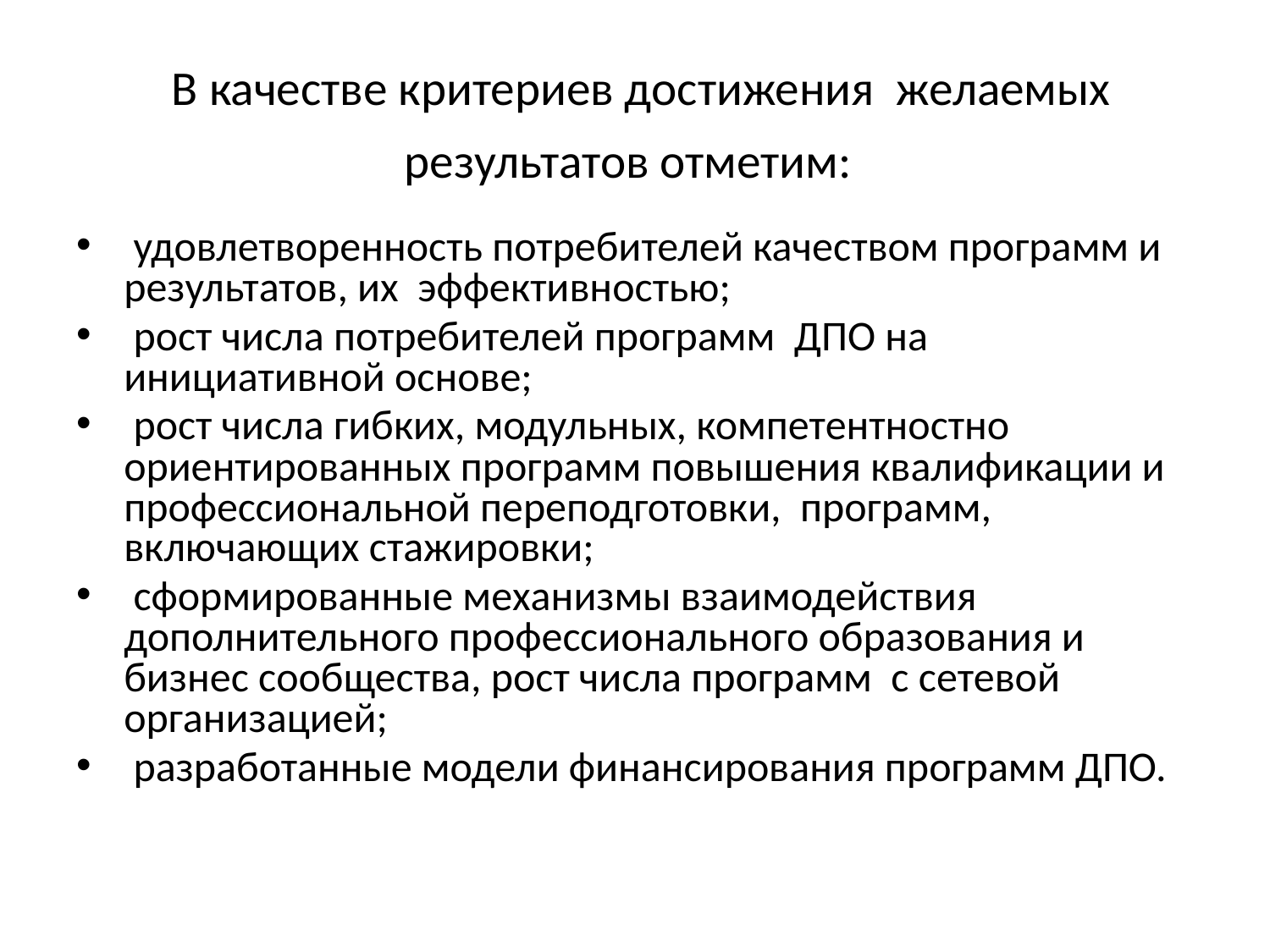

# В качестве критериев достижения  желаемых результатов отметим:
 удовлетворенность потребителей качеством программ и результатов, их  эффективностью;
 рост числа потребителей программ  ДПО на инициативной основе;
 рост числа гибких, модульных, компетентностно ориентированных программ повышения квалификации и профессиональной переподготовки,  программ, включающих стажировки;
 сформированные механизмы взаимодействия дополнительного профессионального образования и бизнес сообщества, рост числа программ  с сетевой организацией;
 разработанные модели финансирования программ ДПО.